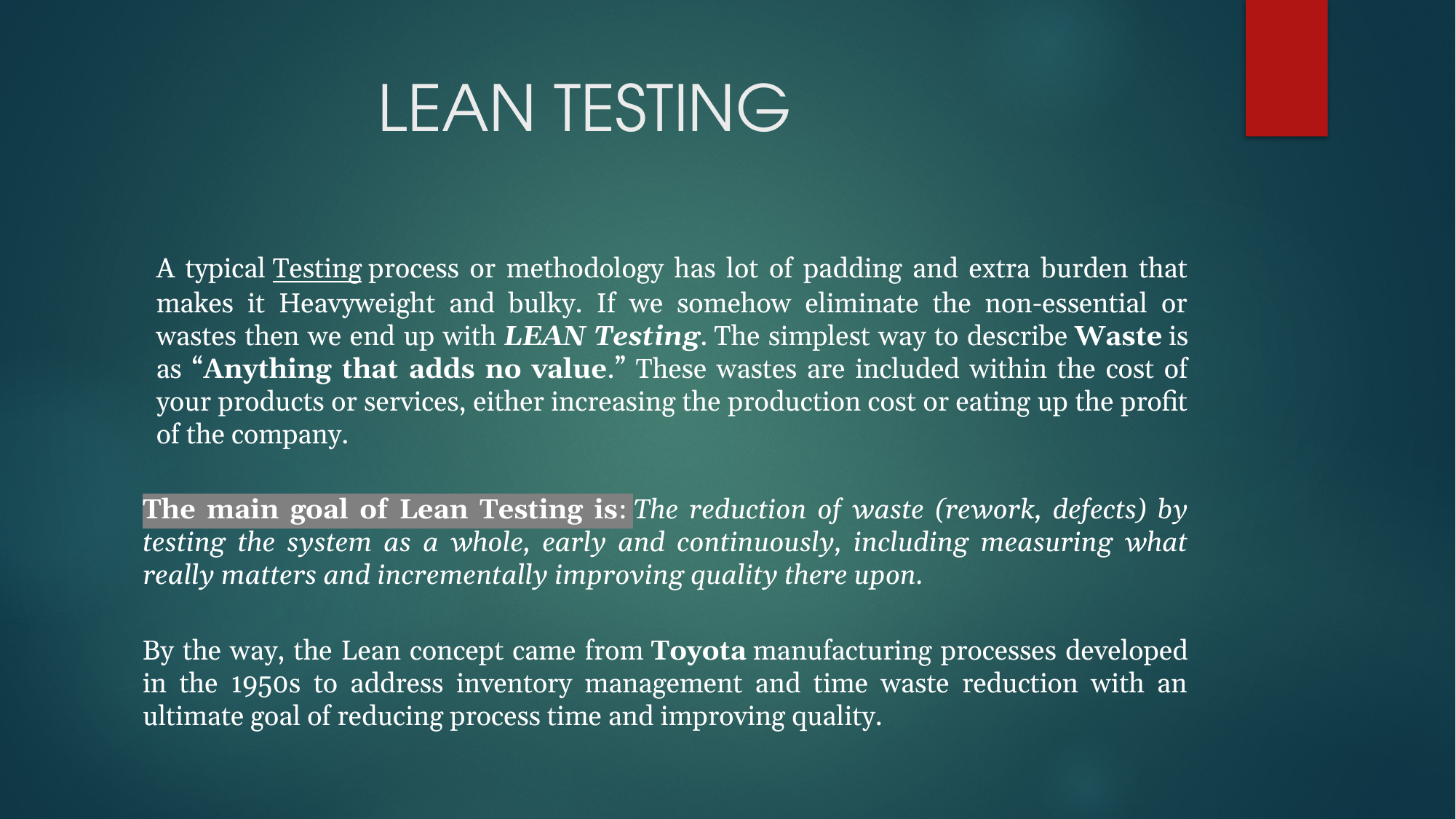

# LEAN TESTING
A typical Testing process or methodology has lot of padding and extra burden that makes it Heavyweight and bulky. If we somehow eliminate the non-essential or wastes then we end up with LEAN Testing. The simplest way to describe Waste is as “Anything that adds no value.” These wastes are included within the cost of your products or services, either increasing the production cost or eating up the profit of the company.
The main goal of Lean Testing is: The reduction of waste (rework, defects) by testing the system as a whole, early and continuously, including measuring what really matters and incrementally improving quality there upon.
By the way, the Lean concept came from Toyota manufacturing processes developed in the 1950s to address inventory management and time waste reduction with an ultimate goal of reducing process time and improving quality.